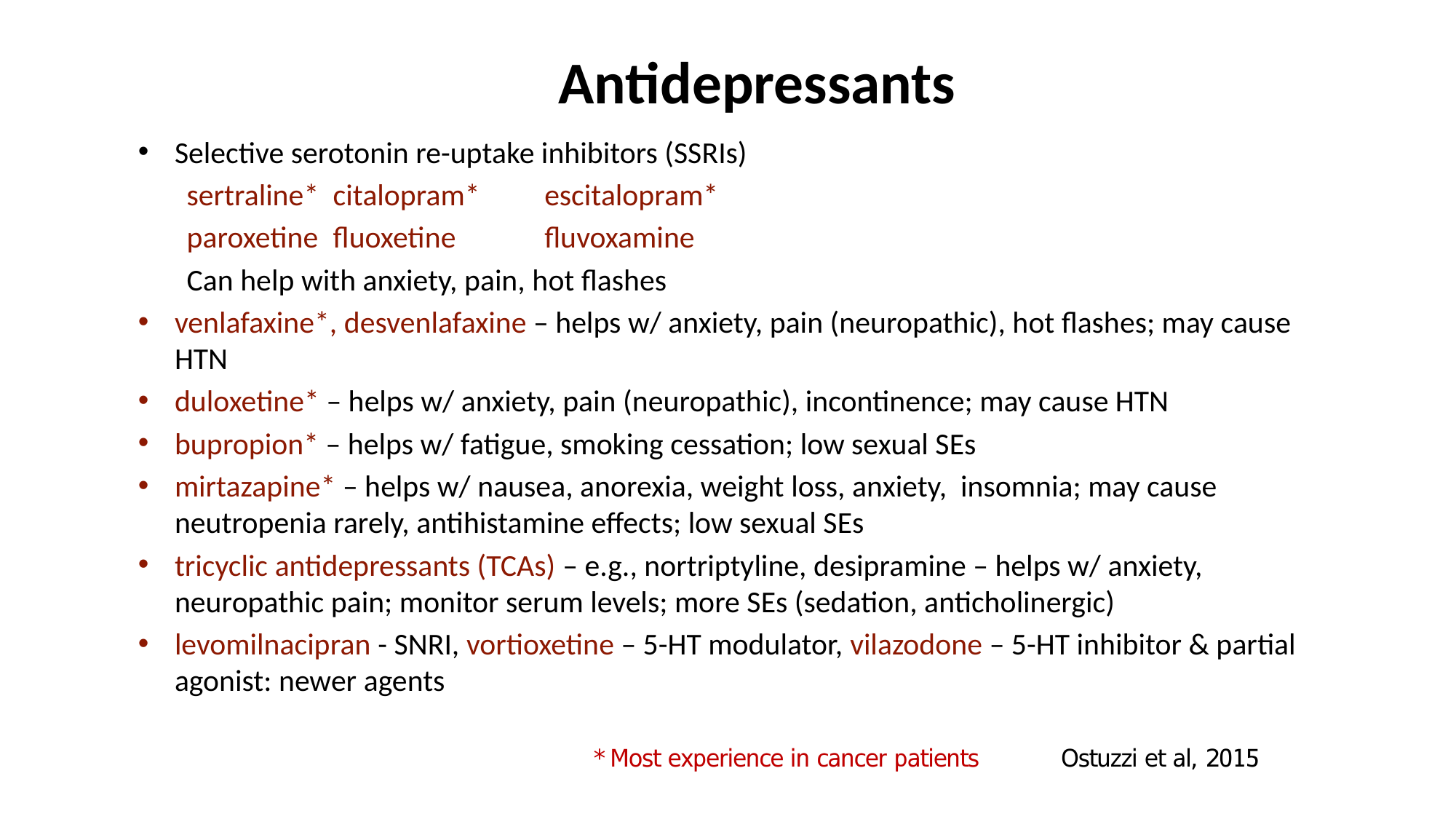

# Antidepressants
Selective serotonin re-uptake inhibitors (SSRIs)
sertraline*	 citalopram*    	escitalopram*
paroxetine	 fluoxetine     	fluvoxamine
Can help with anxiety, pain, hot flashes
venlafaxine*, desvenlafaxine – helps w/ anxiety, pain (neuropathic), hot flashes; may cause HTN
duloxetine* – helps w/ anxiety, pain (neuropathic), incontinence; may cause HTN
bupropion* – helps w/ fatigue, smoking cessation; low sexual SEs
mirtazapine* – helps w/ nausea, anorexia, weight loss, anxiety,  insomnia; may cause neutropenia rarely, antihistamine effects; low sexual SEs
tricyclic antidepressants (TCAs) – e.g., nortriptyline, desipramine – helps w/ anxiety,  neuropathic pain; monitor serum levels; more SEs (sedation, anticholinergic)
levomilnacipran - SNRI, vortioxetine – 5-HT modulator, vilazodone – 5-HT inhibitor & partial agonist: newer agents
* Most experience in cancer patients           Ostuzzi et al, 2015